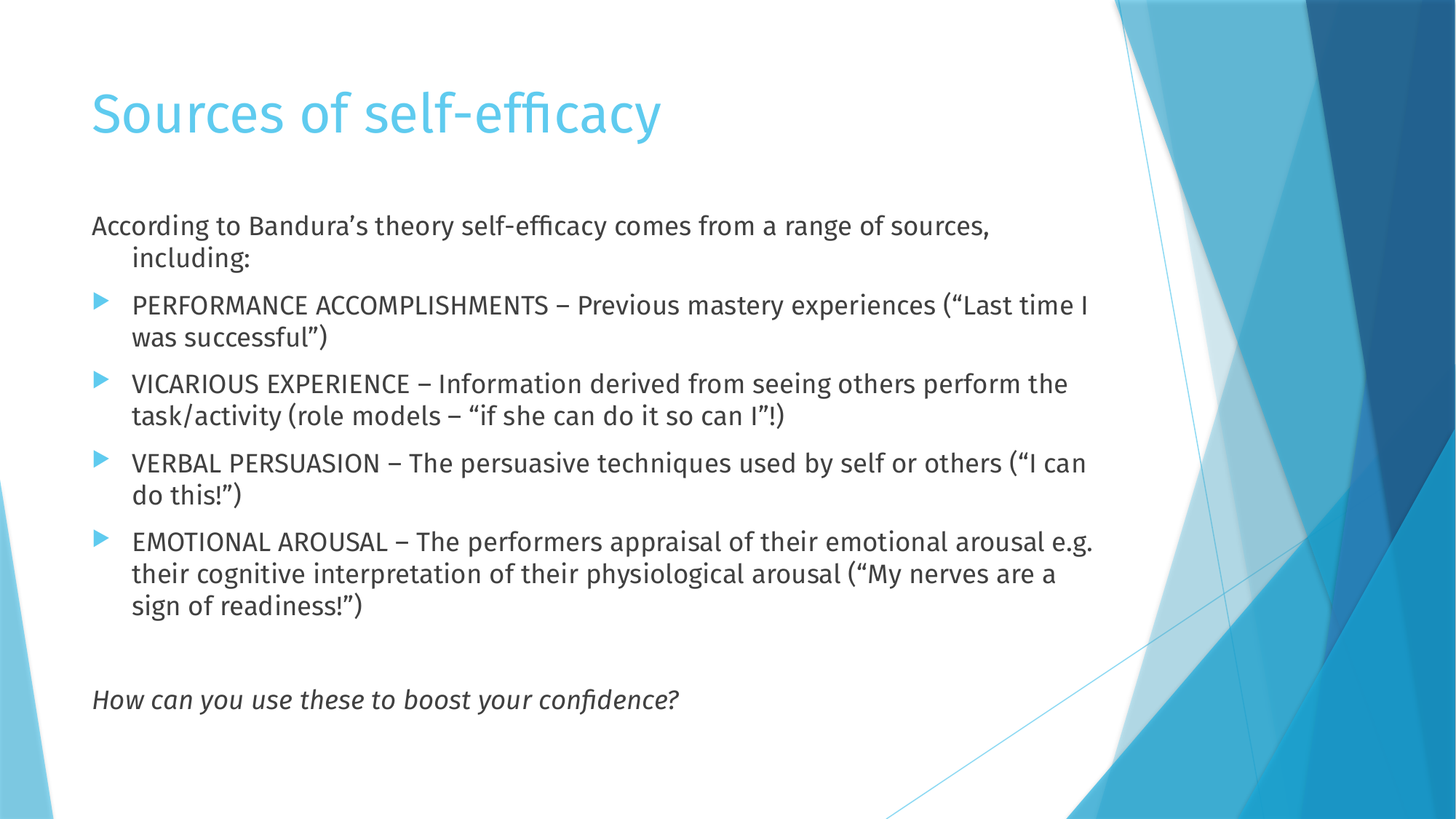

# Sources of self-efficacy
According to Bandura’s theory self-efficacy comes from a range of sources, including:
PERFORMANCE ACCOMPLISHMENTS – Previous mastery experiences (“Last time I was successful”)
VICARIOUS EXPERIENCE – Information derived from seeing others perform the task/activity (role models – “if she can do it so can I”!)
VERBAL PERSUASION – The persuasive techniques used by self or others (“I can do this!”)
EMOTIONAL AROUSAL – The performers appraisal of their emotional arousal e.g. their cognitive interpretation of their physiological arousal (“My nerves are a sign of readiness!”)

How can you use these to boost your confidence?